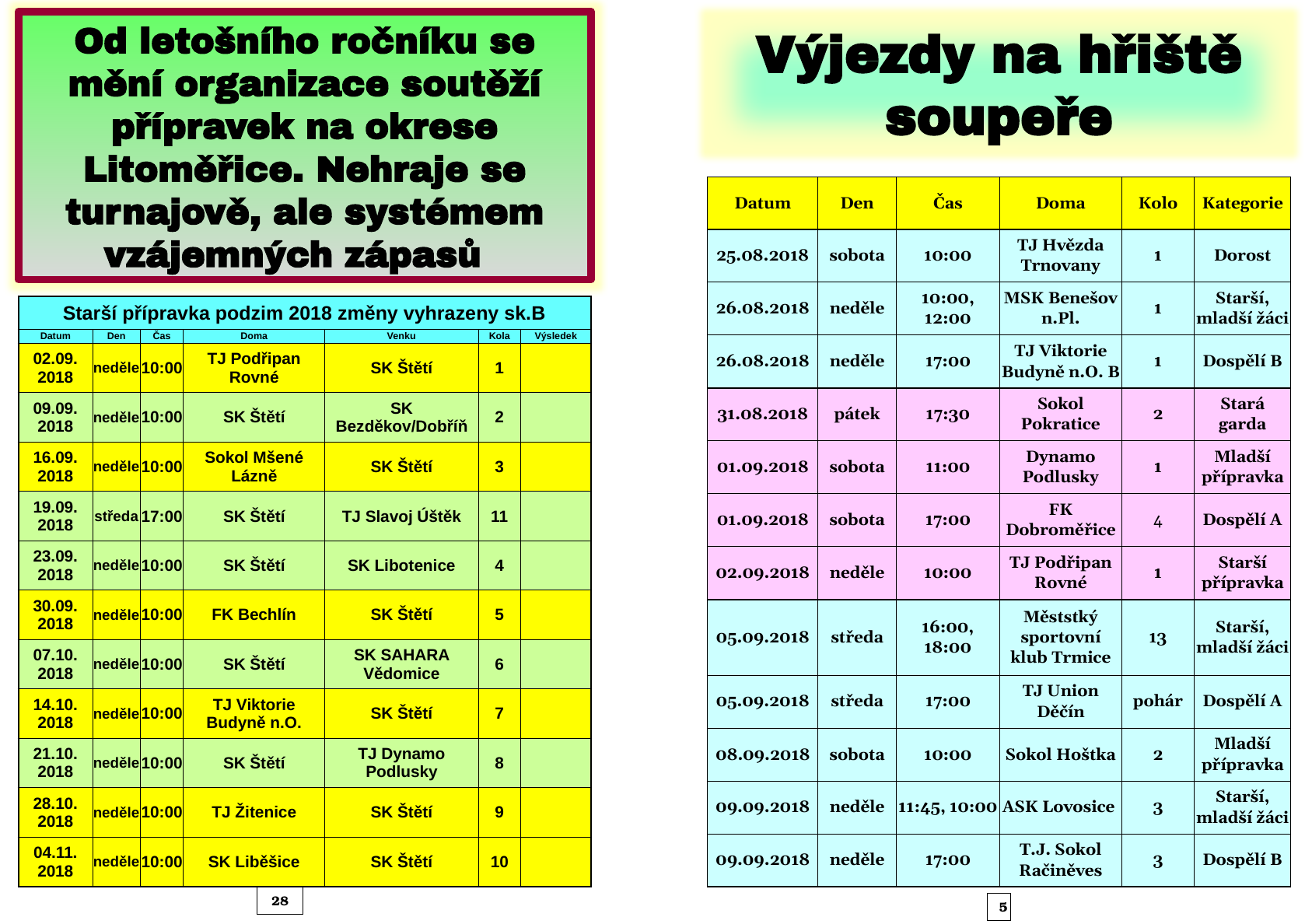

Od letošního ročníku se mění organizace soutěží přípravek na okrese Litoměřice. Nehraje se turnajově, ale systémem vzájemných zápasů
Výjezdy na hřiště soupeře
| Datum | Den | Čas | Doma | Kolo | Kategorie |
| --- | --- | --- | --- | --- | --- |
| 25.08.2018 | sobota | 10:00 | TJ Hvězda Trnovany | 1 | Dorost |
| 26.08.2018 | neděle | 10:00, 12:00 | MSK Benešov n.Pl. | 1 | Starší, mladší žáci |
| 26.08.2018 | neděle | 17:00 | TJ Viktorie Budyně n.O. B | 1 | Dospělí B |
| 31.08.2018 | pátek | 17:30 | Sokol Pokratice | 2 | Stará garda |
| 01.09.2018 | sobota | 11:00 | Dynamo Podlusky | 1 | Mladší přípravka |
| 01.09.2018 | sobota | 17:00 | FK Dobroměřice | 4 | Dospělí A |
| 02.09.2018 | neděle | 10:00 | TJ Podřipan Rovné | 1 | Starší přípravka |
| 05.09.2018 | středa | 16:00, 18:00 | Měststký sportovní klub Trmice | 13 | Starší, mladší žáci |
| 05.09.2018 | středa | 17:00 | TJ Union Děčín | pohár | Dospělí A |
| 08.09.2018 | sobota | 10:00 | Sokol Hoštka | 2 | Mladší přípravka |
| 09.09.2018 | neděle | 11:45, 10:00 | ASK Lovosice | 3 | Starší, mladší žáci |
| 09.09.2018 | neděle | 17:00 | T.J. Sokol Račiněves | 3 | Dospělí B |
| Starší přípravka podzim 2018 změny vyhrazeny sk.B |  |  |  |  |  |  |
| --- | --- | --- | --- | --- | --- | --- |
| Datum | Den | Čas | Doma | Venku | Kola | Výsledek |
| 02.09. 2018 | neděle | 10:00 | TJ Podřipan Rovné | SK Štětí | 1 |  |
| 09.09. 2018 | neděle | 10:00 | SK Štětí | SK Bezděkov/Dobříň | 2 |  |
| 16.09. 2018 | neděle | 10:00 | Sokol Mšené Lázně | SK Štětí | 3 |  |
| 19.09. 2018 | středa | 17:00 | SK Štětí | TJ Slavoj Úštěk | 11 |  |
| 23.09. 2018 | neděle | 10:00 | SK Štětí | SK Libotenice | 4 |  |
| 30.09. 2018 | neděle | 10:00 | FK Bechlín | SK Štětí | 5 |  |
| 07.10. 2018 | neděle | 10:00 | SK Štětí | SK SAHARA Vědomice | 6 |  |
| 14.10. 2018 | neděle | 10:00 | TJ Viktorie Budyně n.O. | SK Štětí | 7 |  |
| 21.10. 2018 | neděle | 10:00 | SK Štětí | TJ Dynamo Podlusky | 8 |  |
| 28.10. 2018 | neděle | 10:00 | TJ Žitenice | SK Štětí | 9 |  |
| 04.11. 2018 | neděle | 10:00 | SK Liběšice | SK Štětí | 10 |  |
28
5